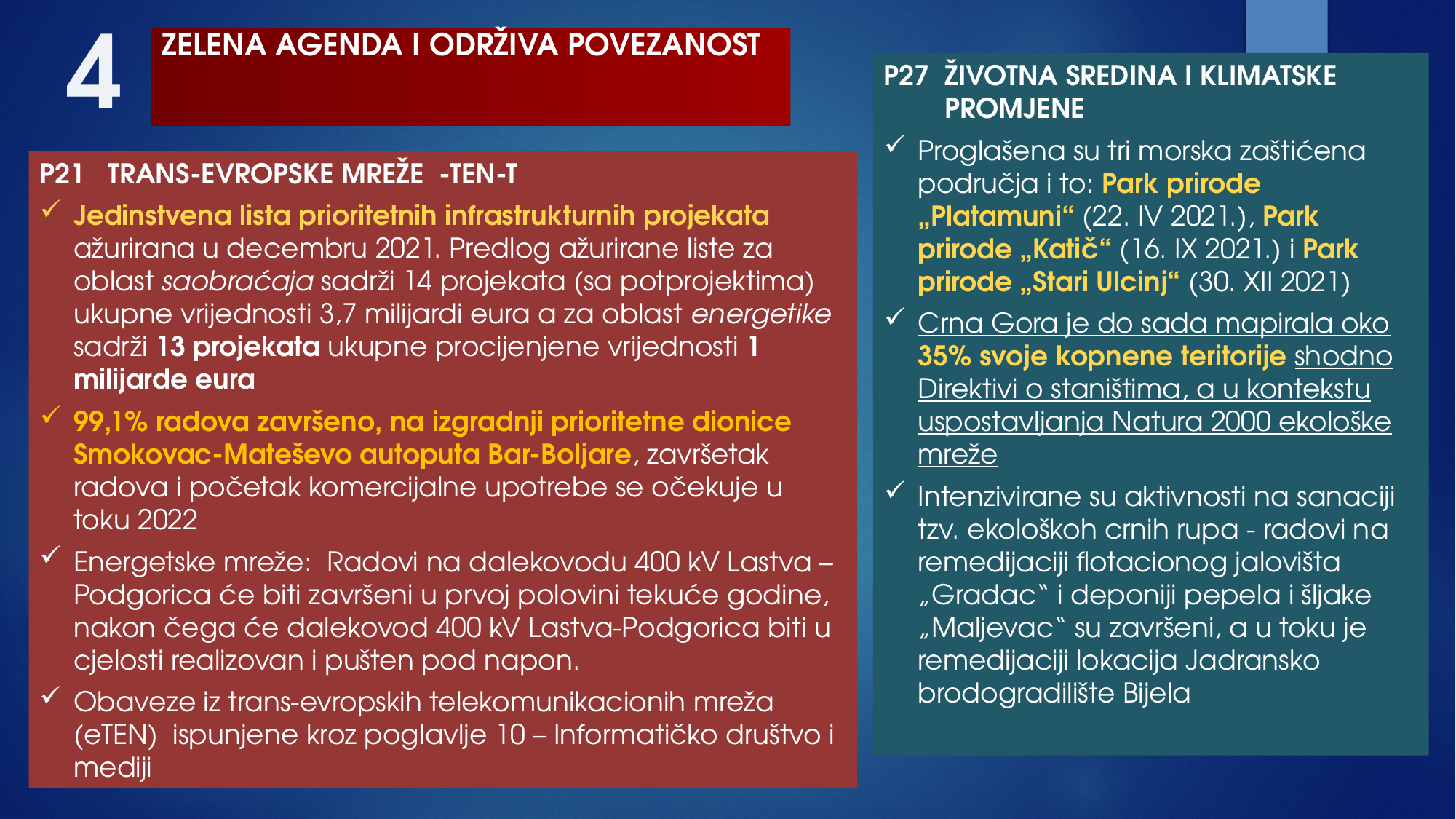

4
| ZELENA AGENDA I ODRŽIVA POVEZANOST |
| --- |
20
P27  ŽIVOTNA SREDINA I KLIMATSKE
        PROMJENE
Proglašena su tri morska zaštićena područja i to: Park prirode „Platamuni“ (22. IV 2021.), Park prirode „Katič“ (16. IX 2021.) i Park prirode „Stari Ulcinj“ (30. XII 2021)
Crna Gora je do sada mapirala oko 35% svoje kopnene teritorije shodno Direktivi o staništima, a u kontekstu uspostavljanja Natura 2000 ekološke mreže
Intenzivirane su aktivnosti na sanaciji tzv. ekološkoh crnih rupa - radovi na remedijaciji flotacionog jalovišta „Gradac“ i deponiji pepela i šljake „Maljevac“ su završeni, a u toku je remedijaciji lokacija Jadransko brodogradilište Bijela

P21   TRANS-EVROPSKE MREŽE  -TEN-T
Jedinstvena lista prioritetnih infrastrukturnih projekata ažurirana u decembru 2021. Predlog ažurirane liste za oblast saobraćaja sadrži 14 projekata (sa potprojektima) ukupne vrijednosti 3,7 milijardi eura a za oblast energetike sadrži 13 projekata ukupne procijenjene vrijednosti 1 milijarde eura
99,1% radova završeno, na izgradnji prioritetne dionice Smokovac-Mateševo autoputa Bar-Boljare, završetak radova i početak komercijalne upotrebe se očekuje u toku 2022
Energetske mreže:  Radovi na dalekovodu 400 kV Lastva – Podgorica će biti završeni u prvoj polovini tekuće godine, nakon čega će dalekovod 400 kV Lastva-Podgorica biti u cjelosti realizovan i pušten pod napon.
Obaveze iz trans-evropskih telekomunikacionih mreža (eTEN)  ispunjene kroz poglavlje 10 – Informatičko društvo i mediji
4/18/2022